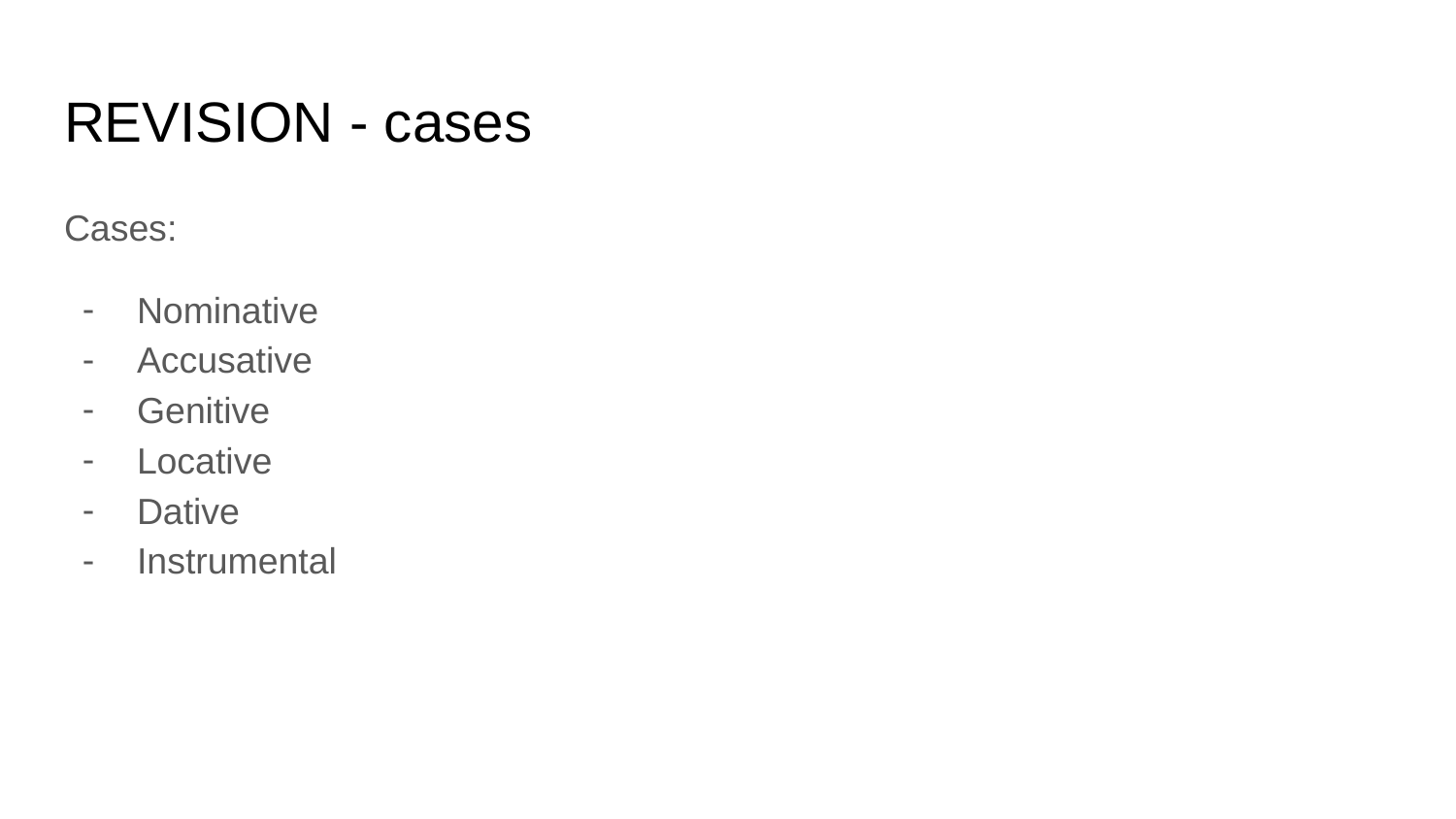

# REVISION - cases
Cases:
Nominative
Accusative
Genitive
Locative
Dative
Instrumental